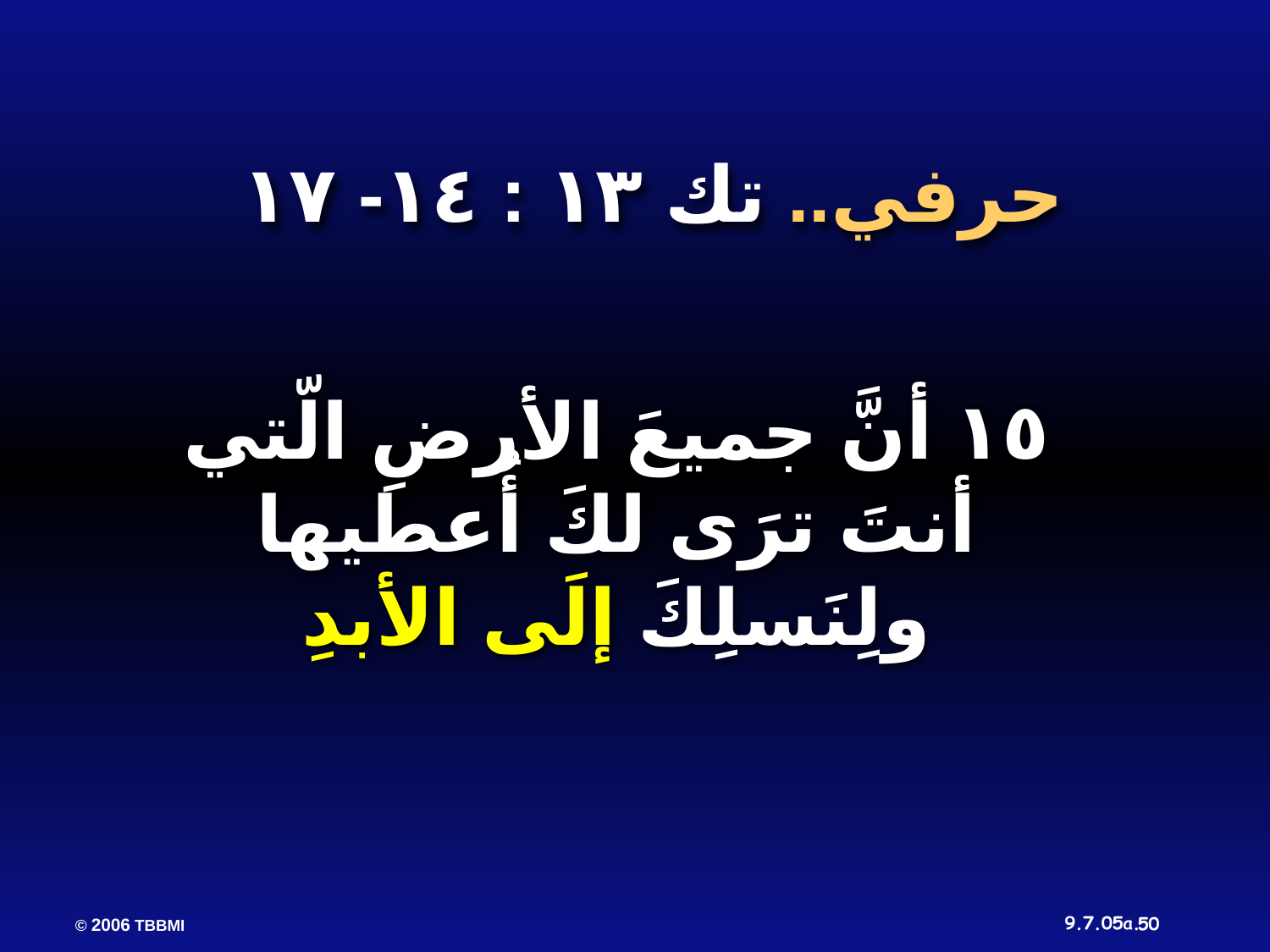

حرفي.. تك ١٣ : ١٤- ١٧
١٥ أنَّ جميعَ الأرضِ الّتي أنتَ ترَى لكَ أُعطيها ولِنَسلِكَ إلَى الأبدِ
50